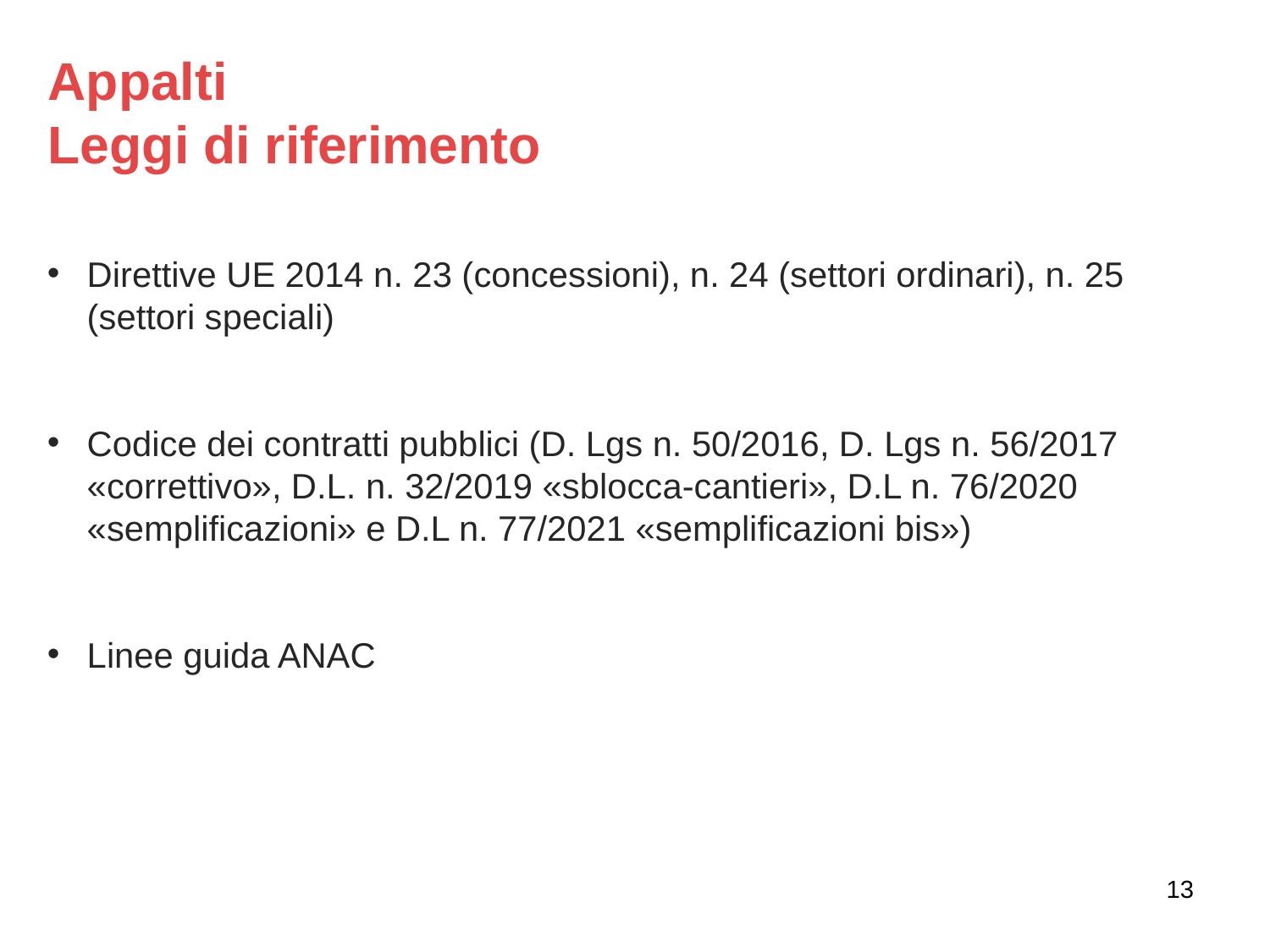

Appalti
Leggi di riferimento

Direttive UE 2014 n. 23 (concessioni), n. 24 (settori ordinari), n. 25 (settori speciali)

Codice dei contratti pubblici (D. Lgs n. 50/2016, D. Lgs n. 56/2017 «correttivo», D.L. n. 32/2019 «sblocca-cantieri», D.L n. 76/2020 «semplificazioni» e D.L n. 77/2021 «semplificazioni bis»)

Linee guida ANAC

13